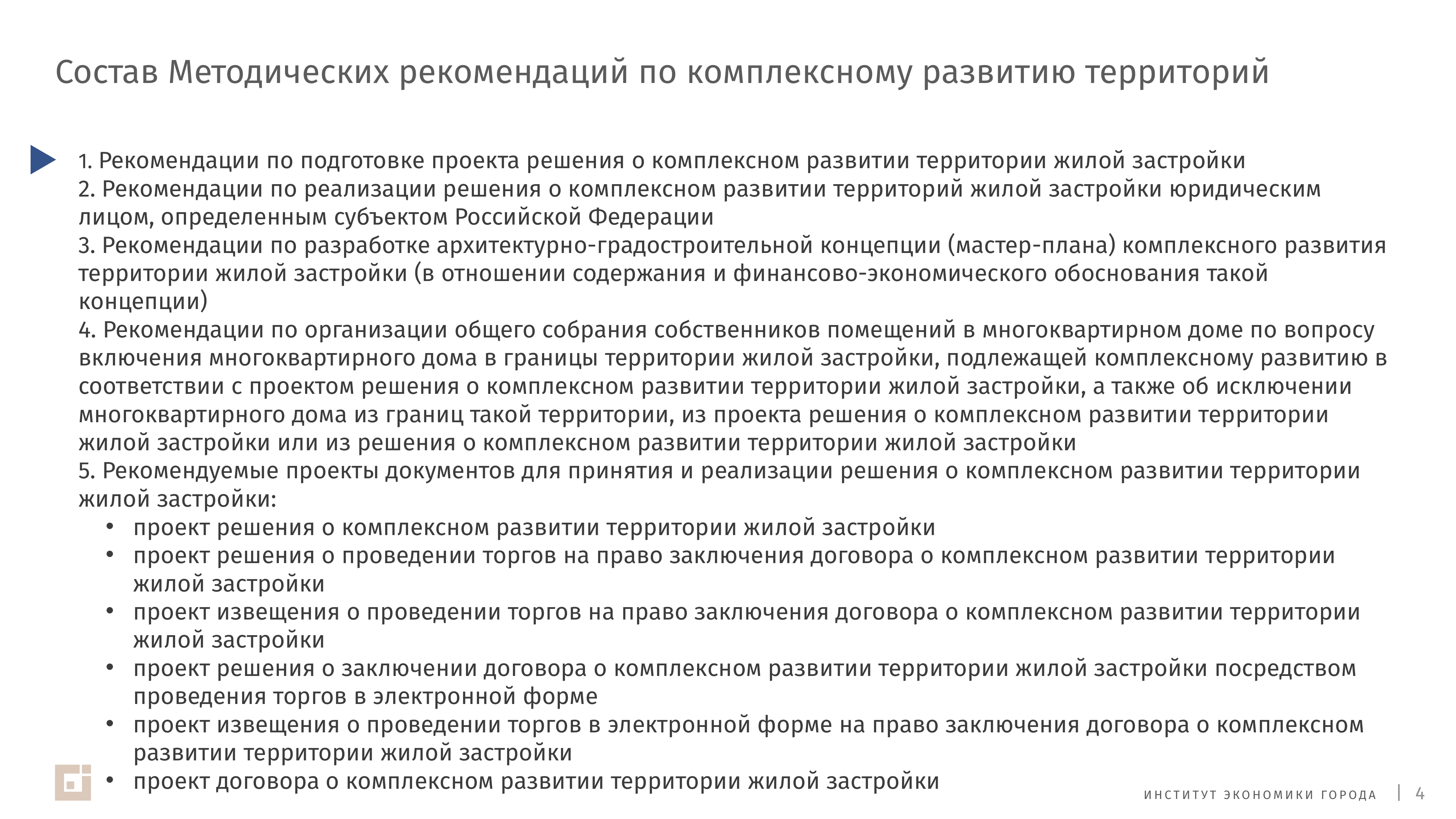

# Состав Методических рекомендаций по комплексному развитию территорий
1. Рекомендации по подготовке проекта решения о комплексном развитии территории жилой застройки
2. Рекомендации по реализации решения о комплексном развитии территорий жилой застройки юридическим лицом, определенным субъектом Российской Федерации
3. Рекомендации по разработке архитектурно-градостроительной концепции (мастер-плана) комплексного развития территории жилой застройки (в отношении содержания и финансово-экономического обоснования такой концепции)
4. Рекомендации по организации общего собрания собственников помещений в многоквартирном доме по вопросу включения многоквартирного дома в границы территории жилой застройки, подлежащей комплексному развитию в соответствии с проектом решения о комплексном развитии территории жилой застройки, а также об исключении многоквартирного дома из границ такой территории, из проекта решения о комплексном развитии территории жилой застройки или из решения о комплексном развитии территории жилой застройки
5. Рекомендуемые проекты документов для принятия и реализации решения о комплексном развитии территории жилой застройки:
проект решения о комплексном развитии территории жилой застройки
проект решения о проведении торгов на право заключения договора о комплексном развитии территории жилой застройки
проект извещения о проведении торгов на право заключения договора о комплексном развитии территории жилой застройки
проект решения о заключении договора о комплексном развитии территории жилой застройки посредством проведения торгов в электронной форме
проект извещения о проведении торгов в электронной форме на право заключения договора о комплексном развитии территории жилой застройки
проект договора о комплексном развитии территории жилой застройки